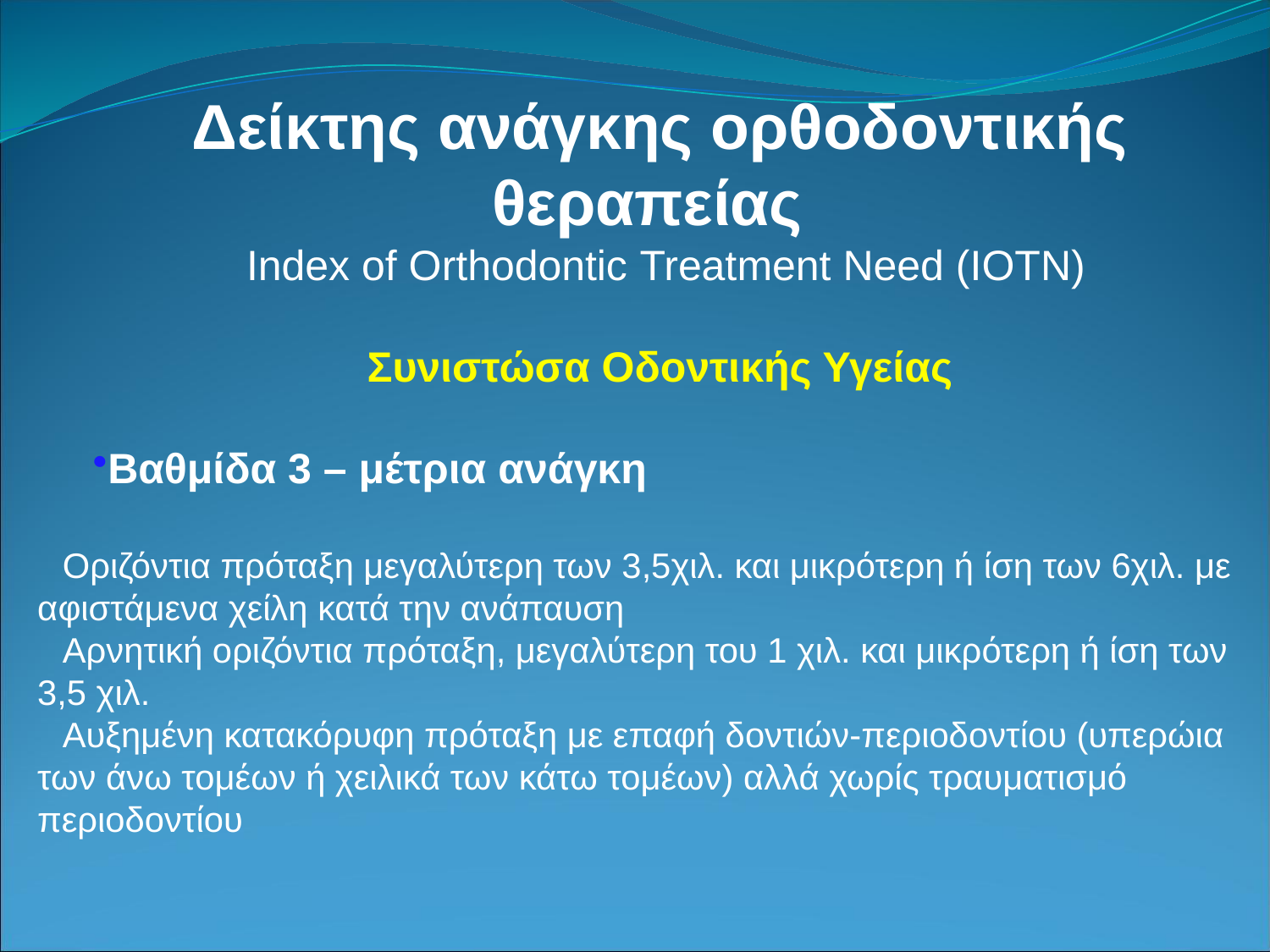

Δείκτης ανάγκης ορθοδοντικής θεραπείας
 Index of Orthodontic Treatment Need (IOTN)

Συνιστώσα Οδοντικής Υγείας

Βαθμίδα 3 – μέτρια ανάγκη

Οριζόντια πρόταξη μεγαλύτερη των 3,5χιλ. και μικρότερη ή ίση των 6χιλ. με αφιστάμενα χείλη κατά την ανάπαυση
Αρνητική οριζόντια πρόταξη, μεγαλύτερη του 1 χιλ. και μικρότερη ή ίση των 3,5 χιλ.
Αυξημένη κατακόρυφη πρόταξη με επαφή δοντιών-περιοδοντίου (υπερώια των άνω τομέων ή χειλικά των κάτω τομέων) αλλά χωρίς τραυματισμό περιοδοντίου